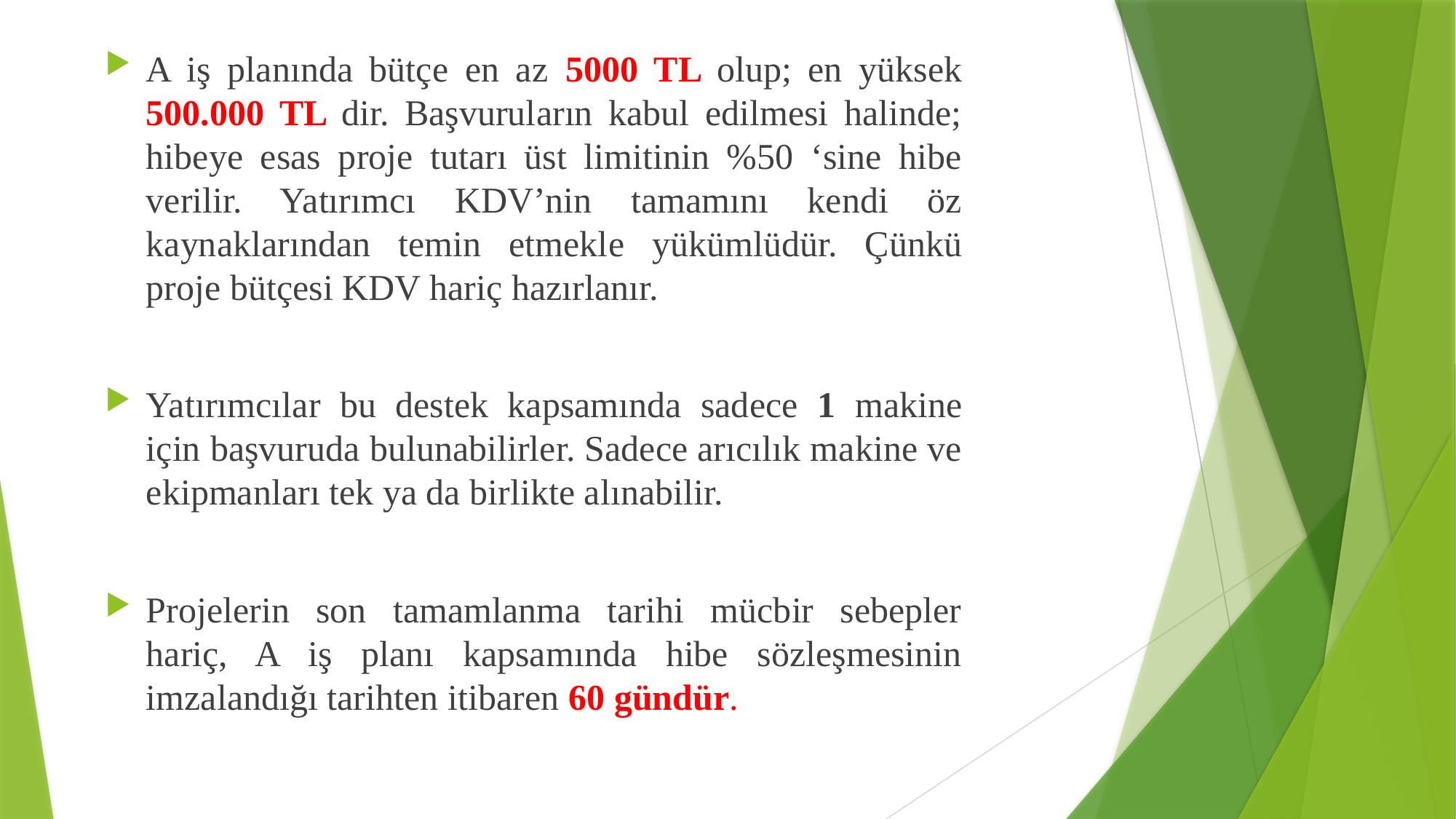

A iş planında bütçe en az 5000 TL olup; en yüksek 500.000 TL dir. Başvuruların kabul edilmesi halinde; hibeye esas proje tutarı üst limitinin %50 ‘sine hibe verilir. Yatırımcı KDV’nin tamamını kendi öz kaynaklarından temin etmekle yükümlüdür. Çünkü proje bütçesi KDV hariç hazırlanır.

Yatırımcılar bu destek kapsamında sadece 1 makine için başvuruda bulunabilirler. Sadece arıcılık makine ve ekipmanları tek ya da birlikte alınabilir.

Projelerin son tamamlanma tarihi mücbir sebepler hariç, A iş planı kapsamında hibe sözleşmesinin imzalandığı tarihten itibaren 60 gündür.
#